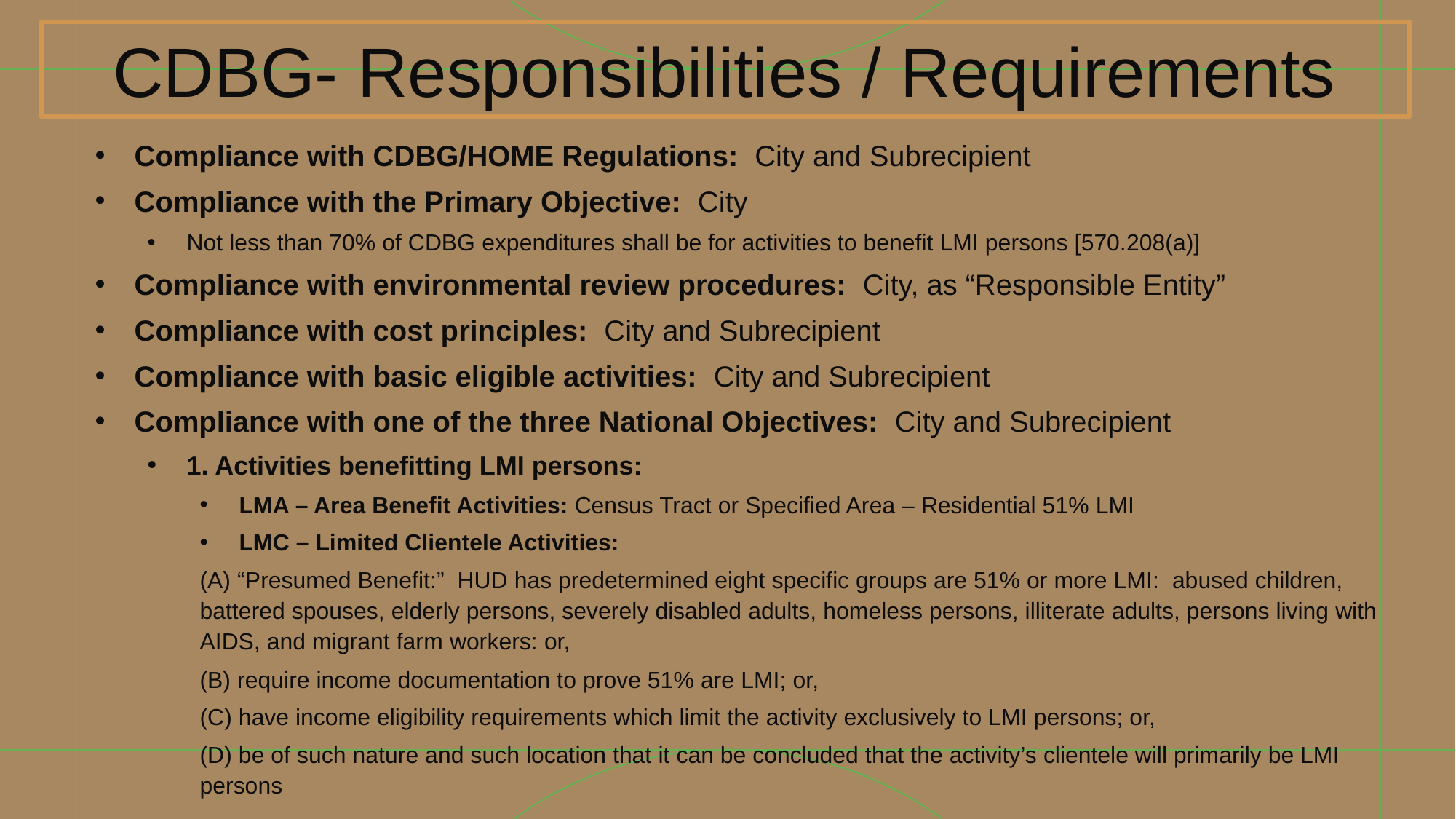

# CDBG- Responsibilities / Requirements
Compliance with CDBG/HOME Regulations:  City and Subrecipient
Compliance with the Primary Objective:  City
Not less than 70% of CDBG expenditures shall be for activities to benefit LMI persons [570.208(a)]
Compliance with environmental review procedures:  City, as “Responsible Entity”
Compliance with cost principles:  City and Subrecipient
Compliance with basic eligible activities:  City and Subrecipient
Compliance with one of the three National Objectives:  City and Subrecipient
1. Activities benefitting LMI persons:
LMA – Area Benefit Activities: Census Tract or Specified Area – Residential 51% LMI
LMC – Limited Clientele Activities:
(A) “Presumed Benefit:”  HUD has predetermined eight specific groups are 51% or more LMI:  abused children, battered spouses, elderly persons, severely disabled adults, homeless persons, illiterate adults, persons living with AIDS, and migrant farm workers: or,
(B) require income documentation to prove 51% are LMI; or,
(C) have income eligibility requirements which limit the activity exclusively to LMI persons; or,
(D) be of such nature and such location that it can be concluded that the activity’s clientele will primarily be LMI persons